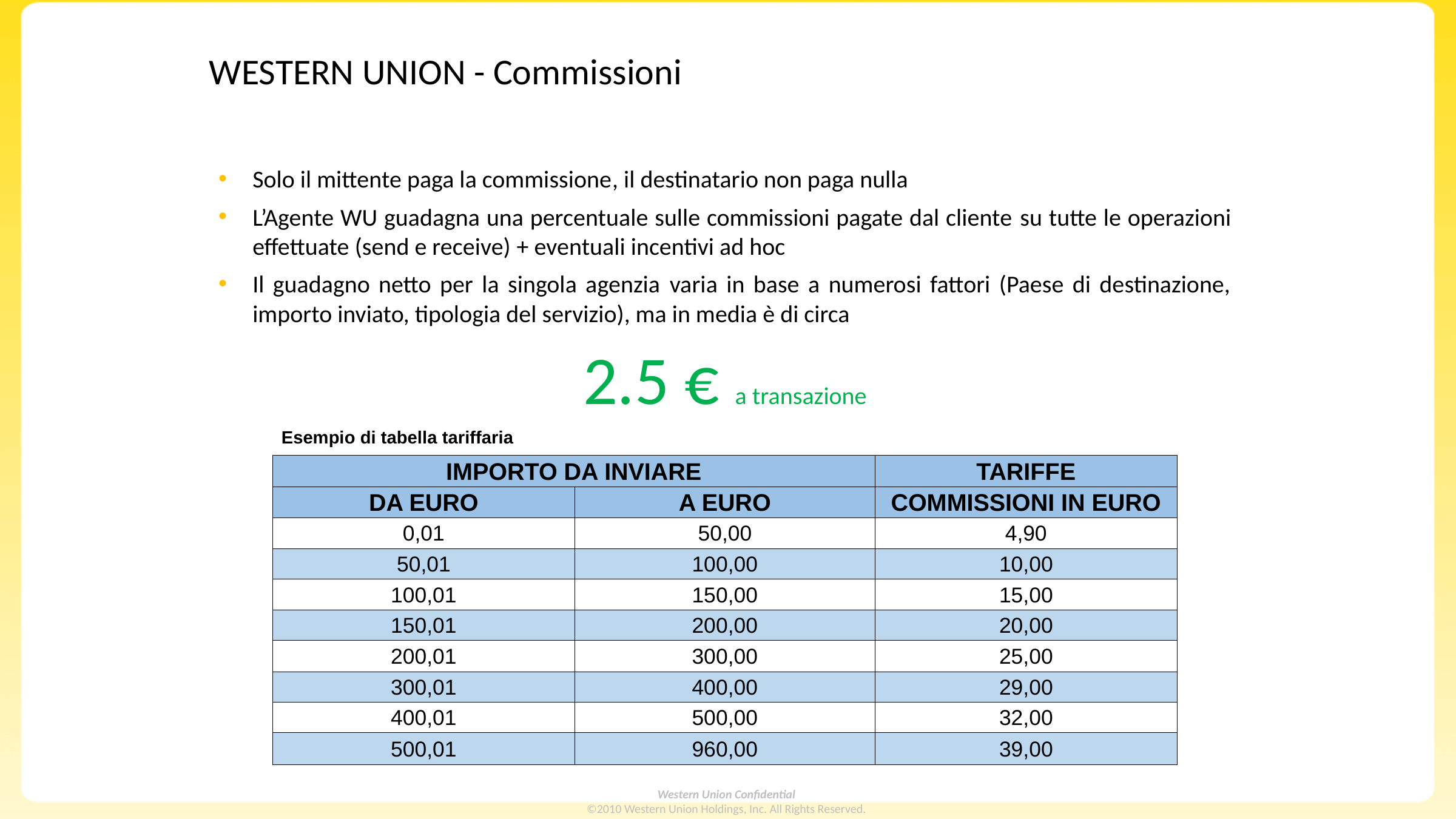

WESTERN UNION - Commissioni
Solo il mittente paga la commissione, il destinatario non paga nulla
L’Agente WU guadagna una percentuale sulle commissioni pagate dal cliente su tutte le operazioni effettuate (send e receive) + eventuali incentivi ad hoc
Il guadagno netto per la singola agenzia varia in base a numerosi fattori (Paese di destinazione, importo inviato, tipologia del servizio), ma in media è di circa
2.5 € a transazione

Esempio di tabella tariffaria
| IMPORTO DA INVIARE |  | TARIFFE |
| --- | --- | --- |
| DA EURO | A EURO | COMMISSIONI IN EURO |
| 0,01 | 50,00 | 4,90 |
| 50,01 | 100,00 | 10,00 |
| 100,01 | 150,00 | 15,00 |
| 150,01 | 200,00 | 20,00 |
| 200,01 | 300,00 | 25,00 |
| 300,01 | 400,00 | 29,00 |
| 400,01 | 500,00 | 32,00 |
| 500,01 | 960,00 | 39,00 |